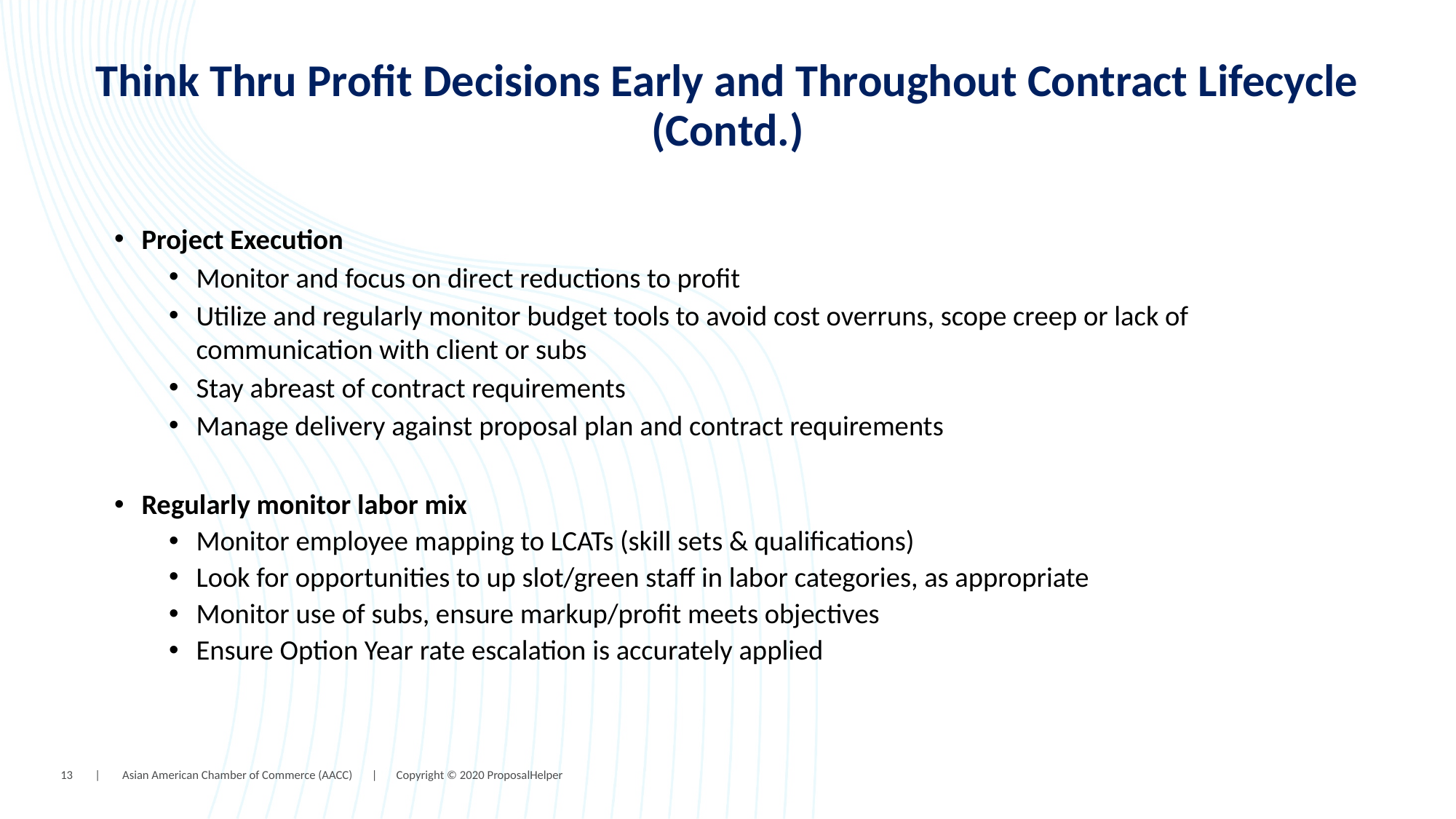

Think Thru Profit Decisions Early and Throughout Contract Lifecycle (Contd.)
Project Execution
Monitor and focus on direct reductions to profit
Utilize and regularly monitor budget tools to avoid cost overruns, scope creep or lack of communication with client or subs
Stay abreast of contract requirements
Manage delivery against proposal plan and contract requirements

Regularly monitor labor mix
Monitor employee mapping to LCATs (skill sets & qualifications)
Look for opportunities to up slot/green staff in labor categories, as appropriate
Monitor use of subs, ensure markup/profit meets objectives
Ensure Option Year rate escalation is accurately applied